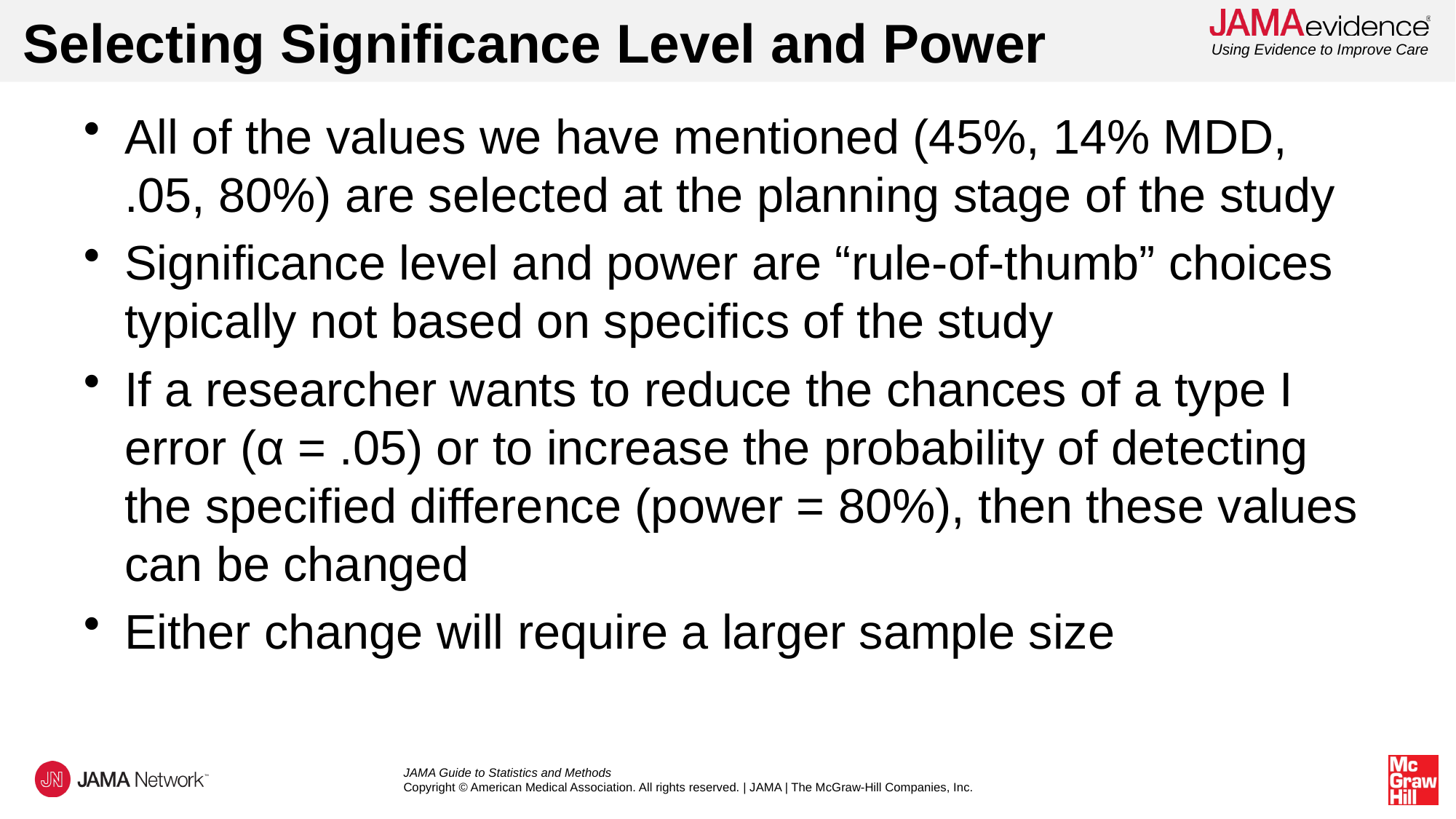

# Selecting Significance Level and Power
All of the values we have mentioned (45%, 14% MDD,
.05, 80%) are selected at the planning stage of the study
Significance level and power are “rule-of-thumb” choices typically not based on specifics of the study
If a researcher wants to reduce the chances of a type I error (α = .05) or to increase the probability of detecting the specified difference (power = 80%), then these values can be changed
Either change will require a larger sample size